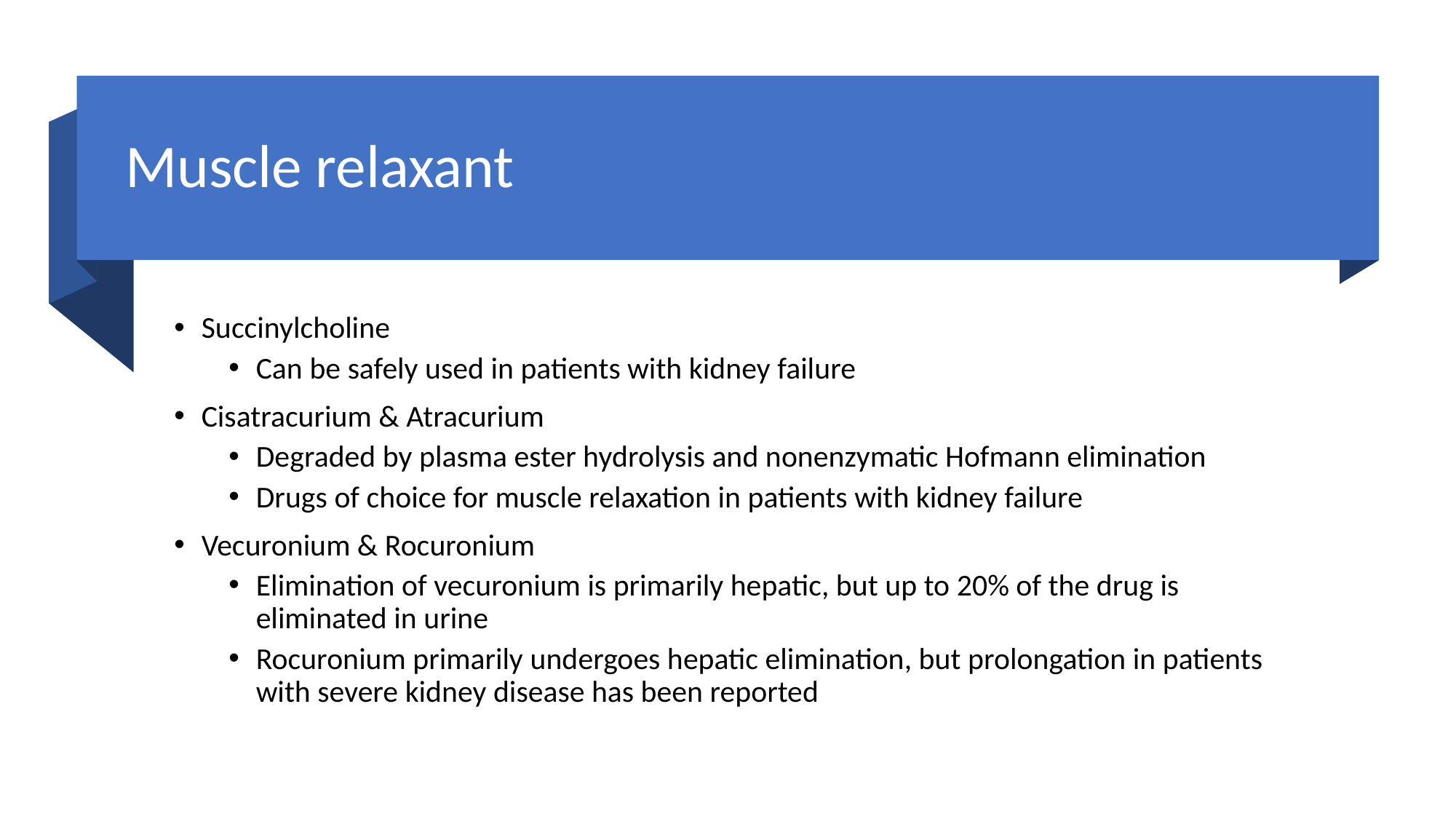

# Muscle relaxant

Succinylcholine
Can be safely used in patients with kidney failure
Cisatracurium & Atracurium
Degraded by plasma ester hydrolysis and nonenzymatic Hofmann elimination
Drugs of choice for muscle relaxation in patients with kidney failure
Vecuronium & Rocuronium
Elimination of vecuronium is primarily hepatic, but up to 20% of the drug is eliminated in urine
Rocuronium primarily undergoes hepatic elimination, but prolongation in patients with severe kidney disease has been reported